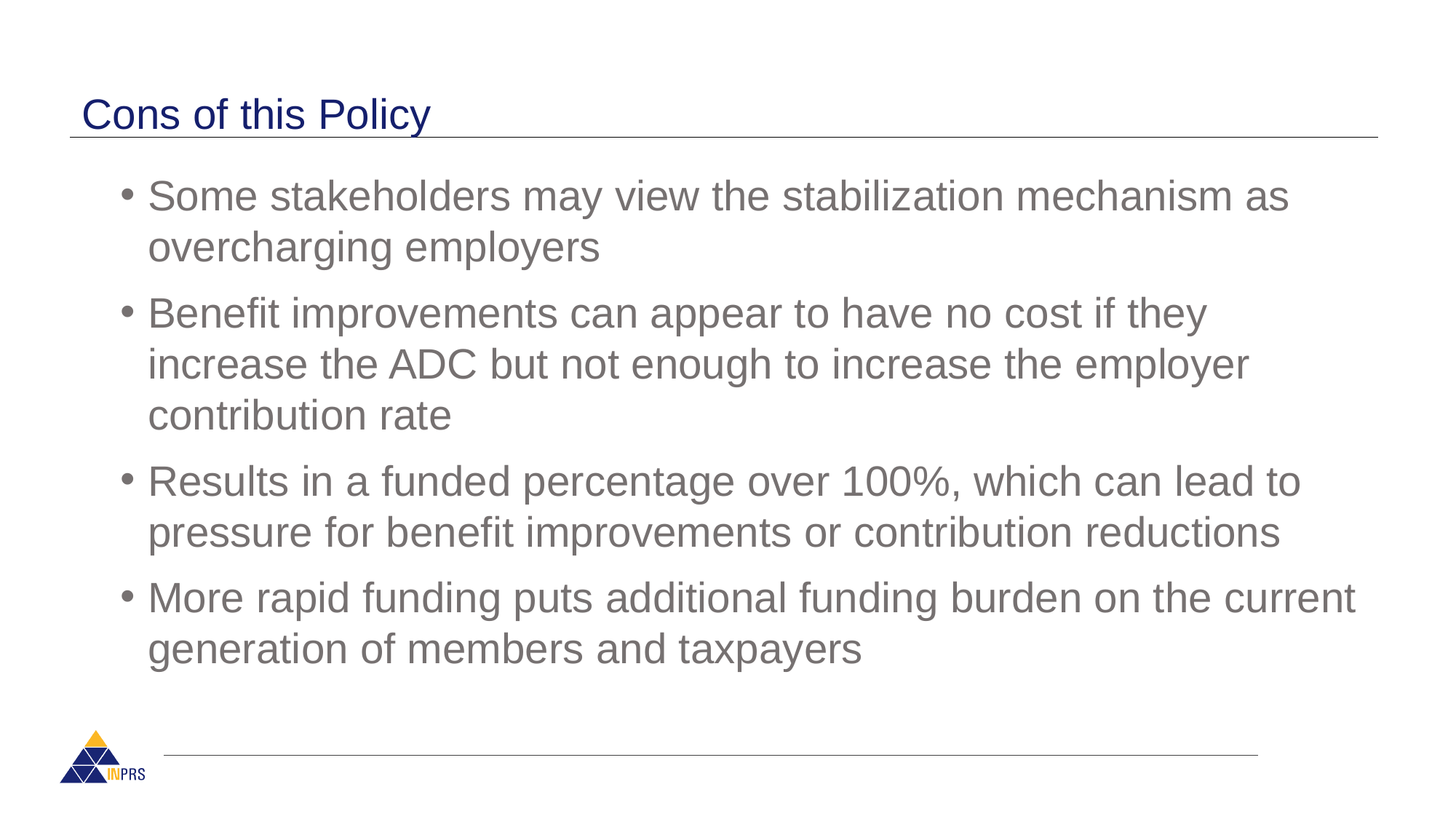

# Cons of this Policy
Some stakeholders may view the stabilization mechanism as overcharging employers
Benefit improvements can appear to have no cost if they increase the ADC but not enough to increase the employer contribution rate
Results in a funded percentage over 100%, which can lead to pressure for benefit improvements or contribution reductions
More rapid funding puts additional funding burden on the current generation of members and taxpayers